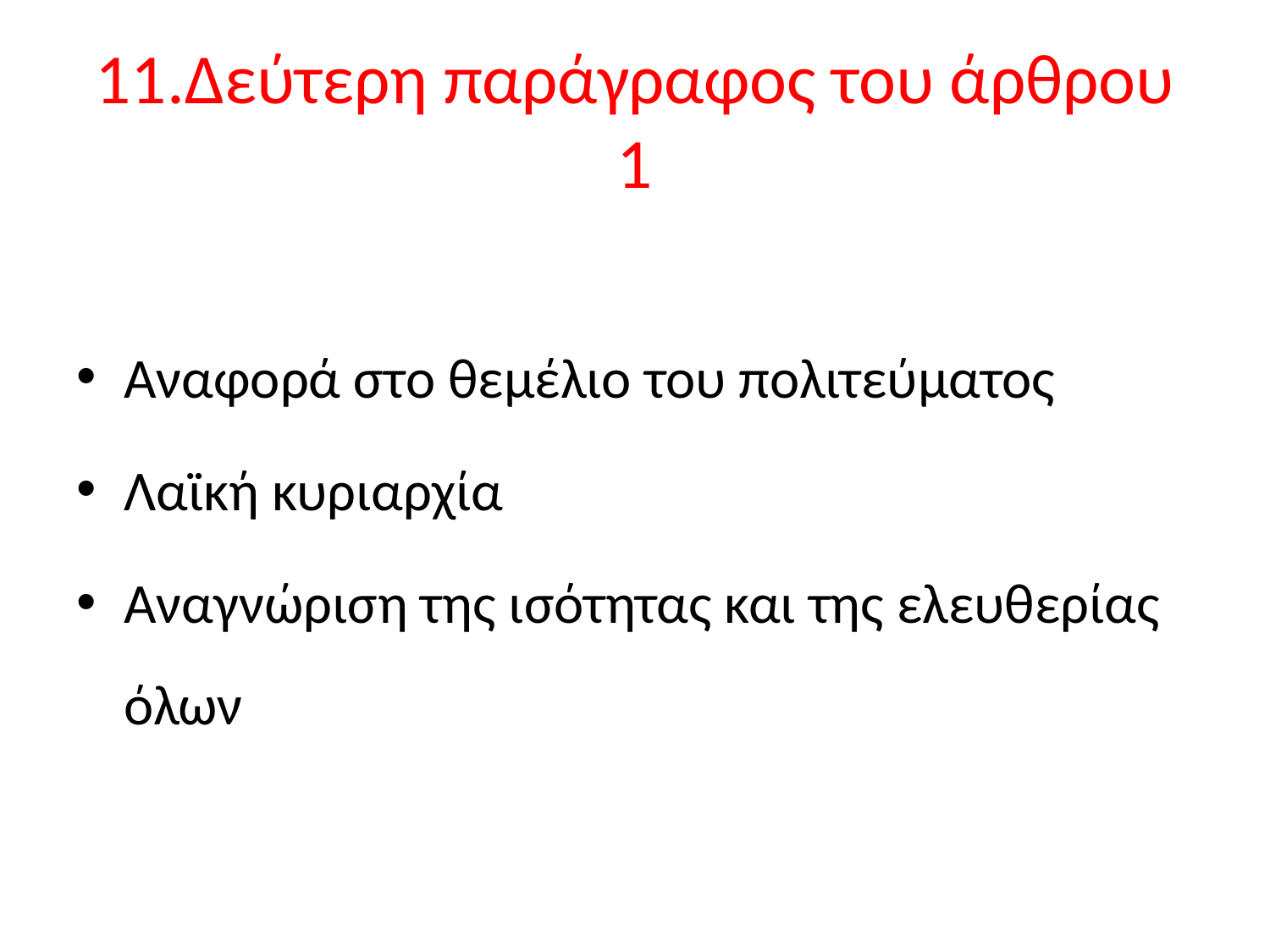

# 11.Δεύτερη παράγραφος του άρθρου 1

Αναφορά στο θεμέλιο του πολιτεύματος
Λαϊκή κυριαρχία
Αναγνώριση της ισότητας και της ελευθερίας όλων